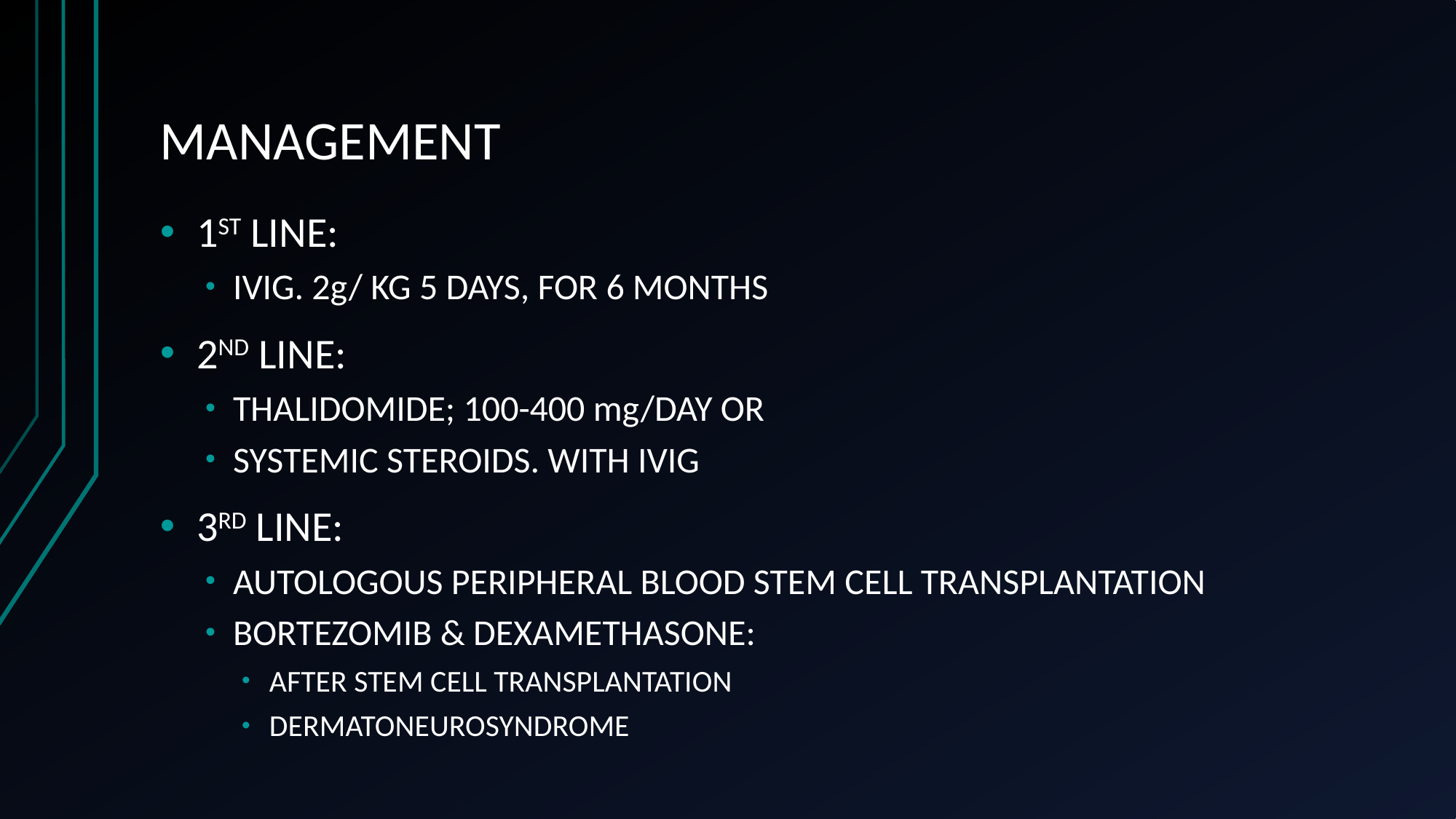

# MANAGEMENT
1ST LINE:
IVIG. 2g/ KG 5 DAYS, FOR 6 MONTHS
2ND LINE:
THALIDOMIDE; 100-400 mg/DAY OR
SYSTEMIC STEROIDS. WITH IVIG
3RD LINE:
AUTOLOGOUS PERIPHERAL BLOOD STEM CELL TRANSPLANTATION
BORTEZOMIB & DEXAMETHASONE:
AFTER STEM CELL TRANSPLANTATION
DERMATONEUROSYNDROME